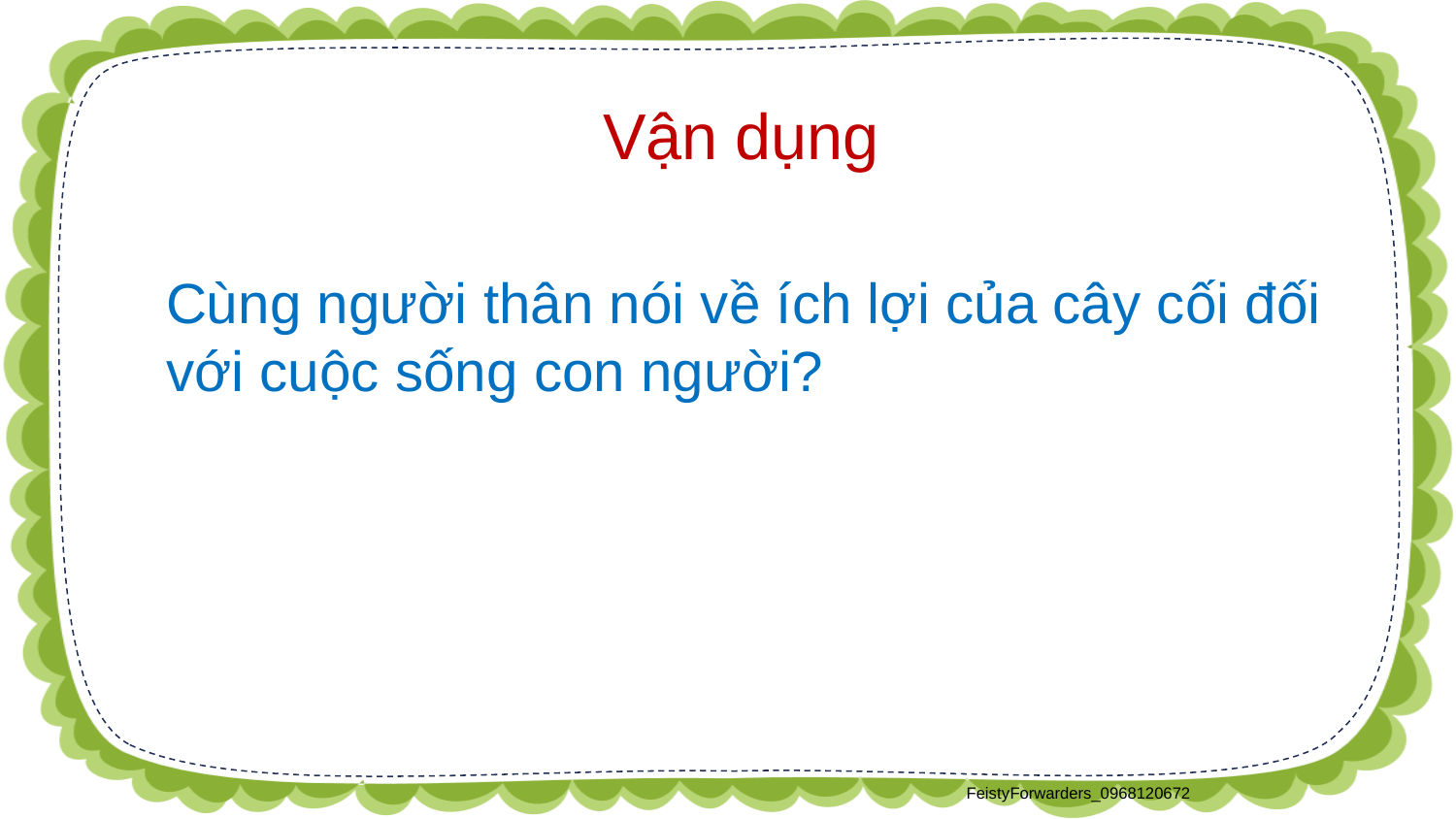

Vận dụng
Cùng người thân nói về ích lợi của cây cối đối với cuộc sống con người?